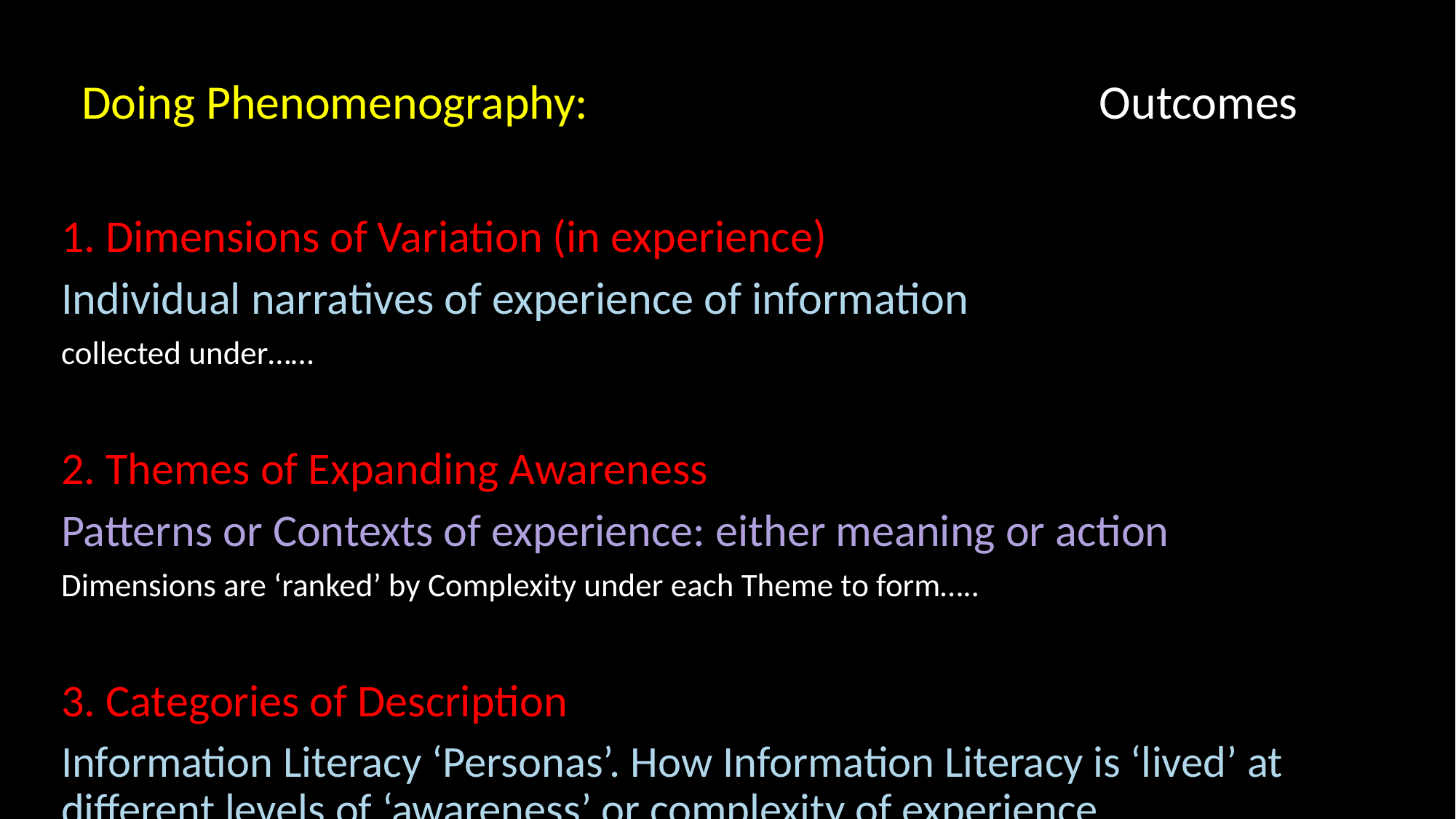

# Doing Phenomenography:                                               Outcomes
1. Dimensions of Variation (in experience)
Individual narratives of experience of information
collected under……

2. Themes of Expanding Awareness
Patterns or Contexts of experience: either meaning or action
Dimensions are ‘ranked’ by Complexity under each Theme to form…..

3. Categories of Description
Information Literacy ‘Personas’. How Information Literacy is ‘lived’ at different levels of ‘awareness’ or complexity of experience